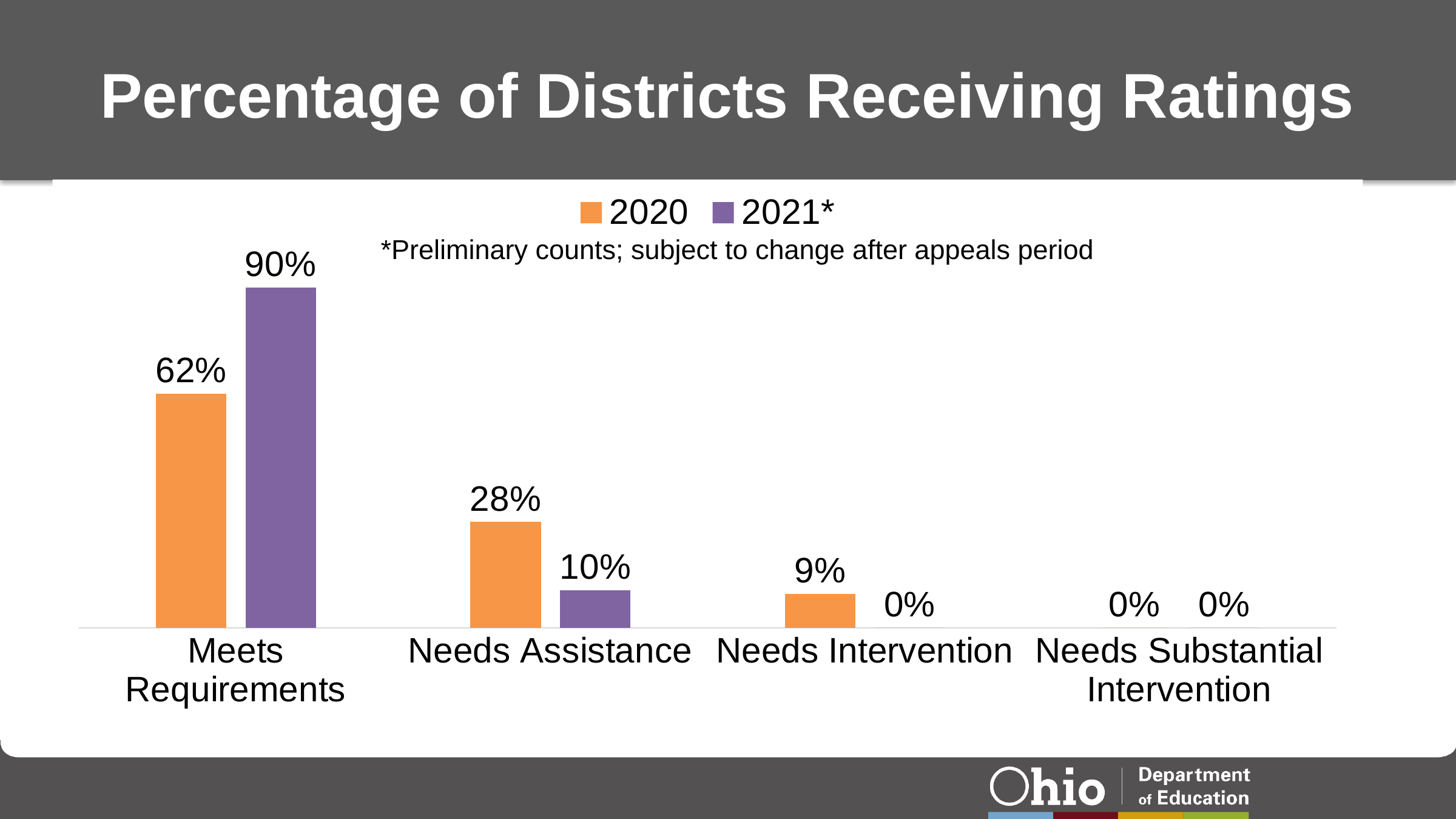

# Percentage of Districts Receiving Ratings

### Chart

| Category | 2020 | 2021* |
|---|---|---|
| Meets Requirements | 0.62 | 0.9004065040650406 |
| Needs Assistance | 0.28 | 0.09959349593495935 |
| Needs Intervention | 0.09 | 0.0 |
| Needs Substantial Intervention | 0.0 | 0.0 |
*Preliminary counts; subject to change after appeals period